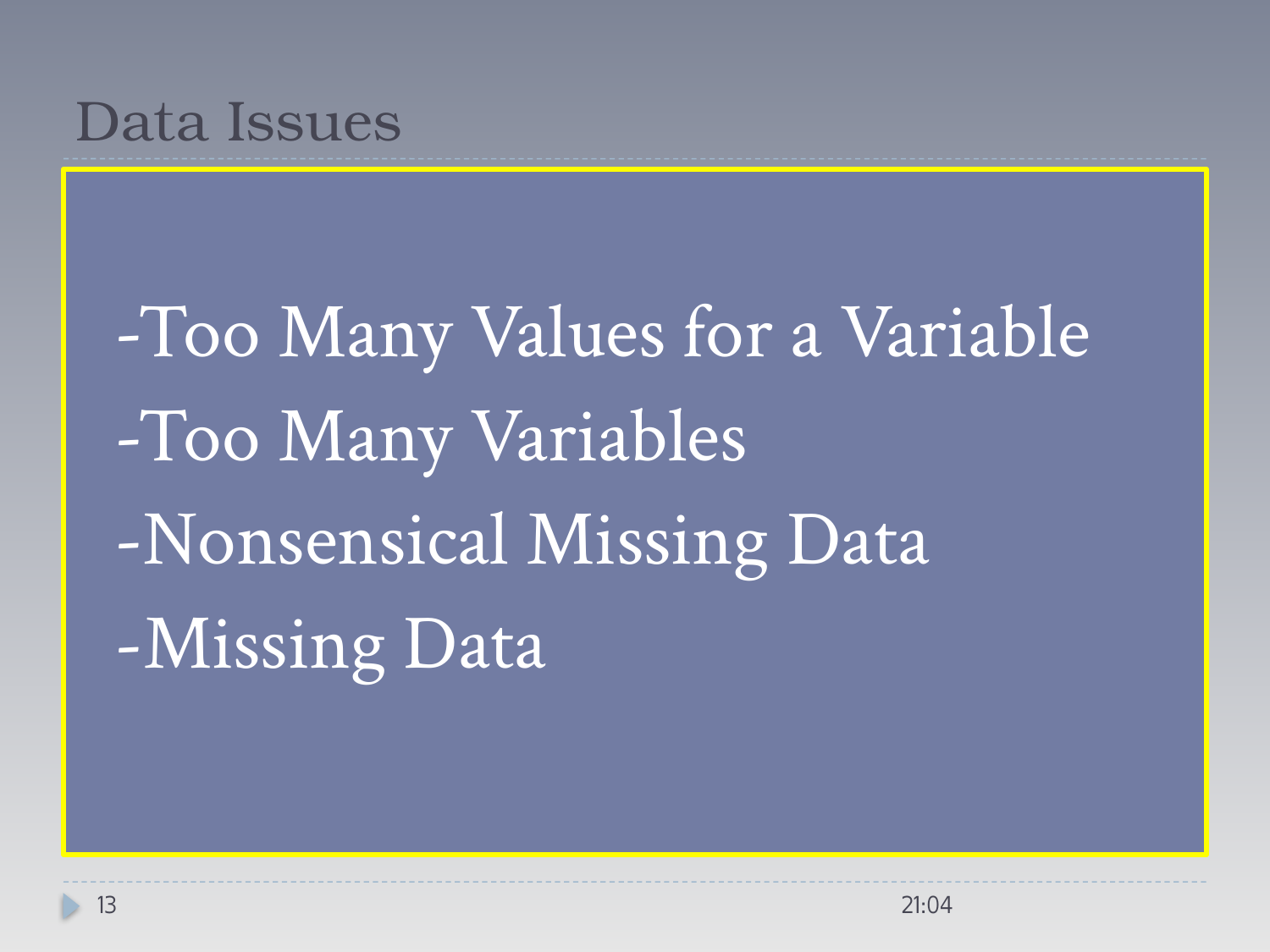

# Data Issues

-Too Many Values for a Variable
-Too Many Variables
-Nonsensical Missing Data
-Missing Data
13

21:04